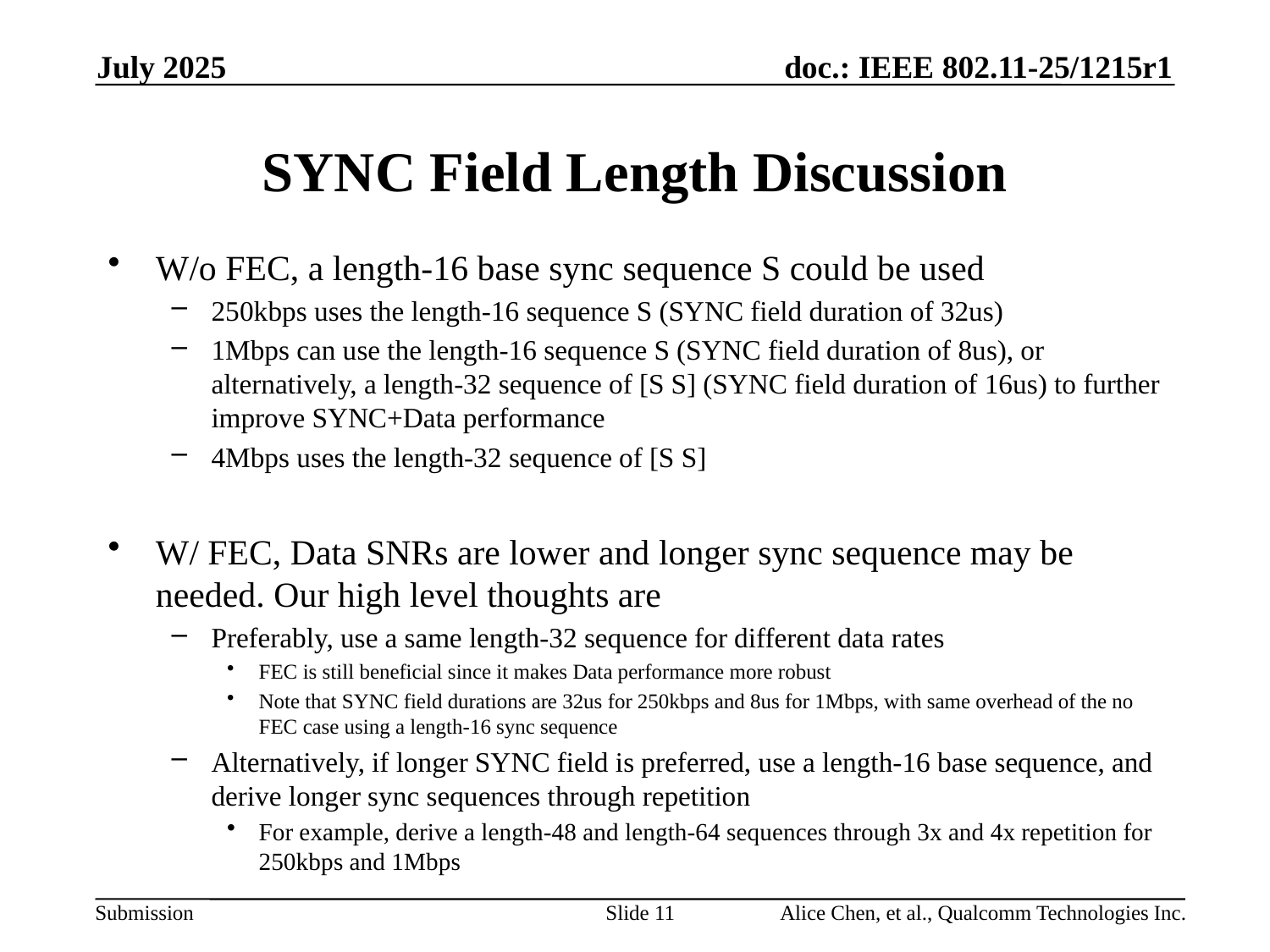

July 2025
# SYNC Field Length Discussion
W/o FEC, a length-16 base sync sequence S could be used
250kbps uses the length-16 sequence S (SYNC field duration of 32us)
1Mbps can use the length-16 sequence S (SYNC field duration of 8us), or alternatively, a length-32 sequence of [S S] (SYNC field duration of 16us) to further improve SYNC+Data performance
4Mbps uses the length-32 sequence of [S S]

W/ FEC, Data SNRs are lower and longer sync sequence may be needed. Our high level thoughts are
Preferably, use a same length-32 sequence for different data rates
FEC is still beneficial since it makes Data performance more robust
Note that SYNC field durations are 32us for 250kbps and 8us for 1Mbps, with same overhead of the no FEC case using a length-16 sync sequence
Alternatively, if longer SYNC field is preferred, use a length-16 base sequence, and derive longer sync sequences through repetition
For example, derive a length-48 and length-64 sequences through 3x and 4x repetition for 250kbps and 1Mbps

Slide 11
Alice Chen, et al., Qualcomm Technologies Inc.